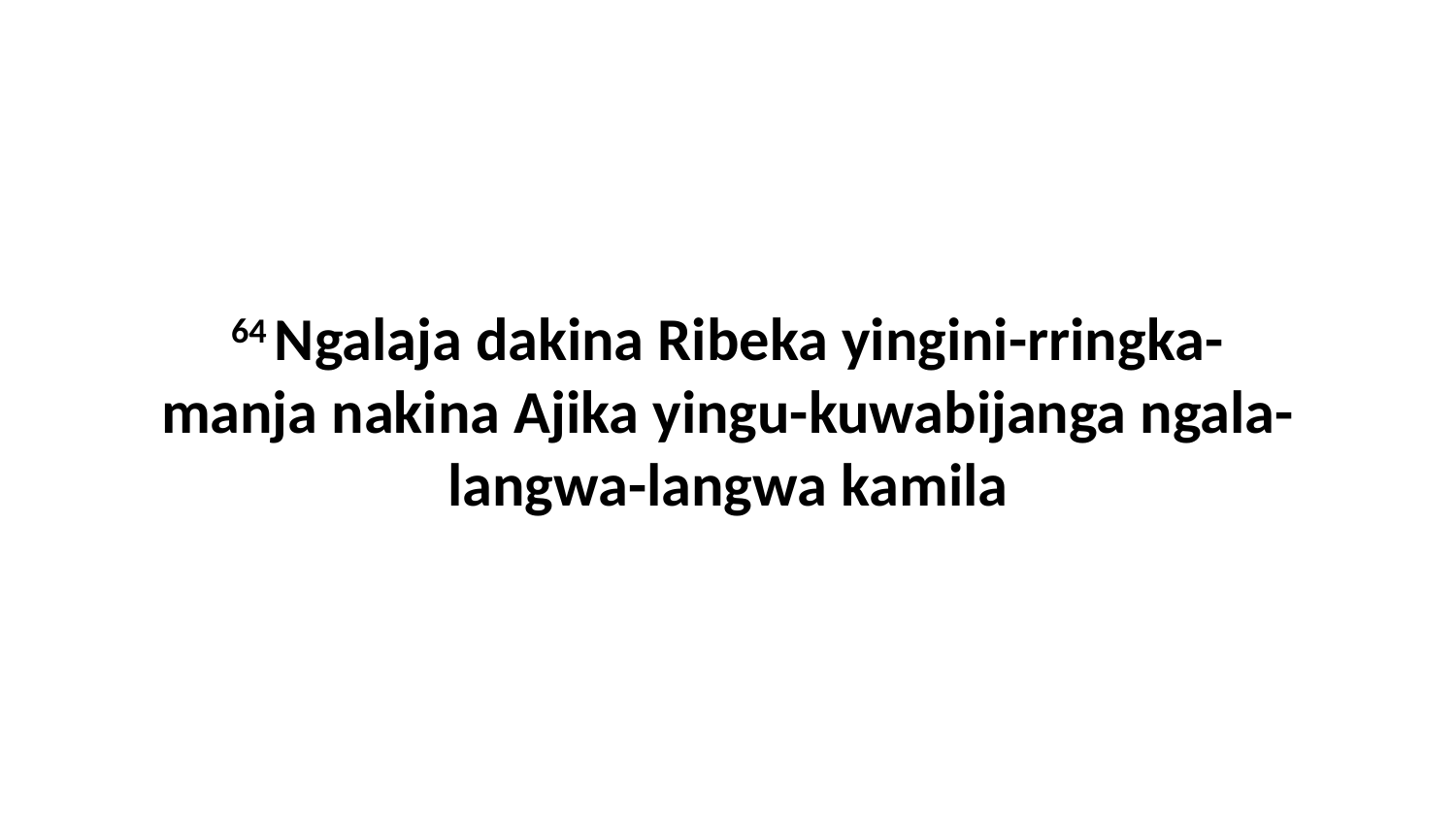

64 Ngalaja dakina Ribeka yingini-rringka-manja nakina Ajika yingu-kuwabijanga ngala-langwa-langwa kamila